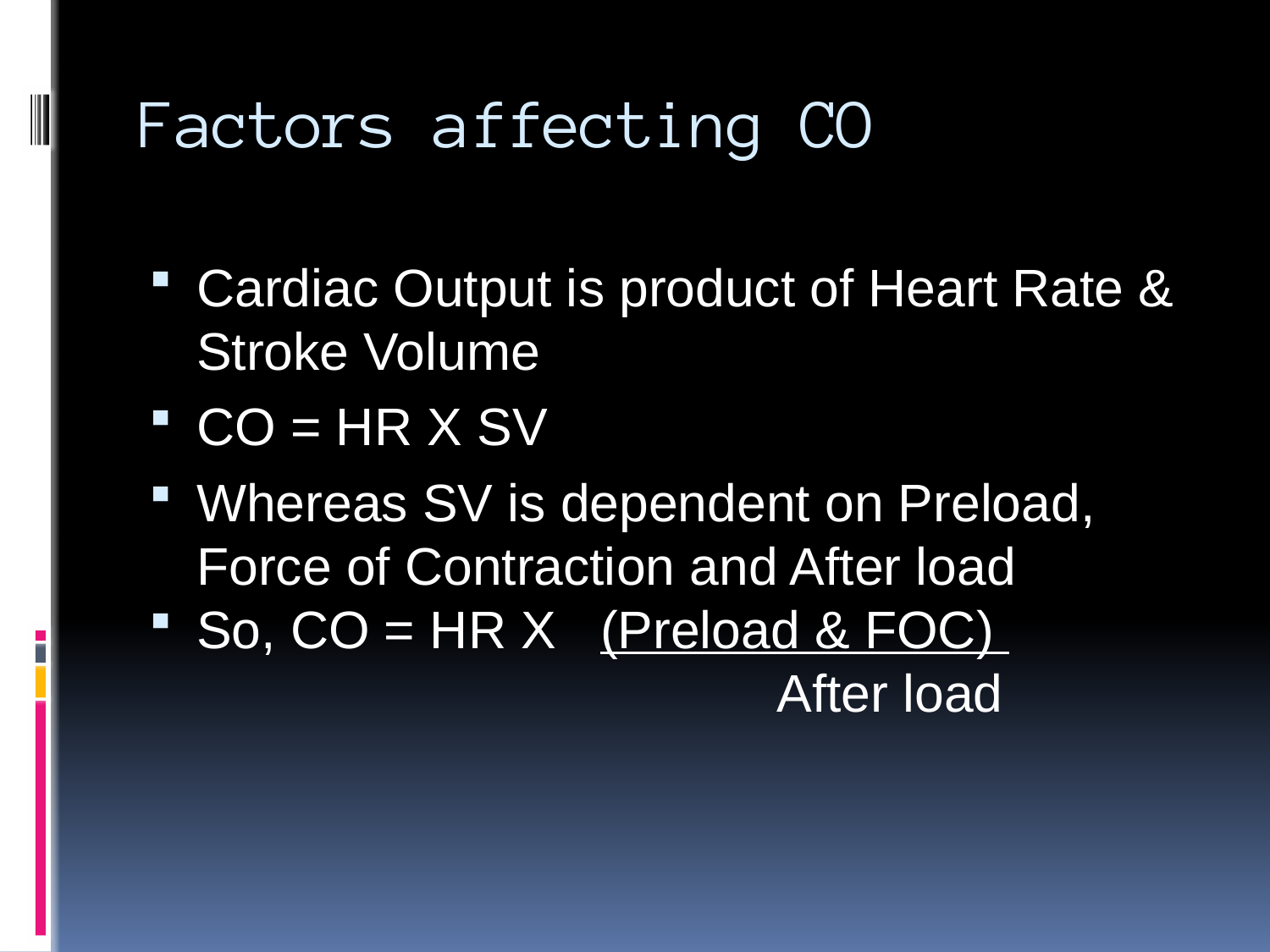

# Factors affecting CO
Cardiac Output is product of Heart Rate & Stroke Volume
CO = HR X SV
Whereas SV is dependent on Preload, Force of Contraction and After load
So, CO = HR X   (Preload & FOC)
                                           After load